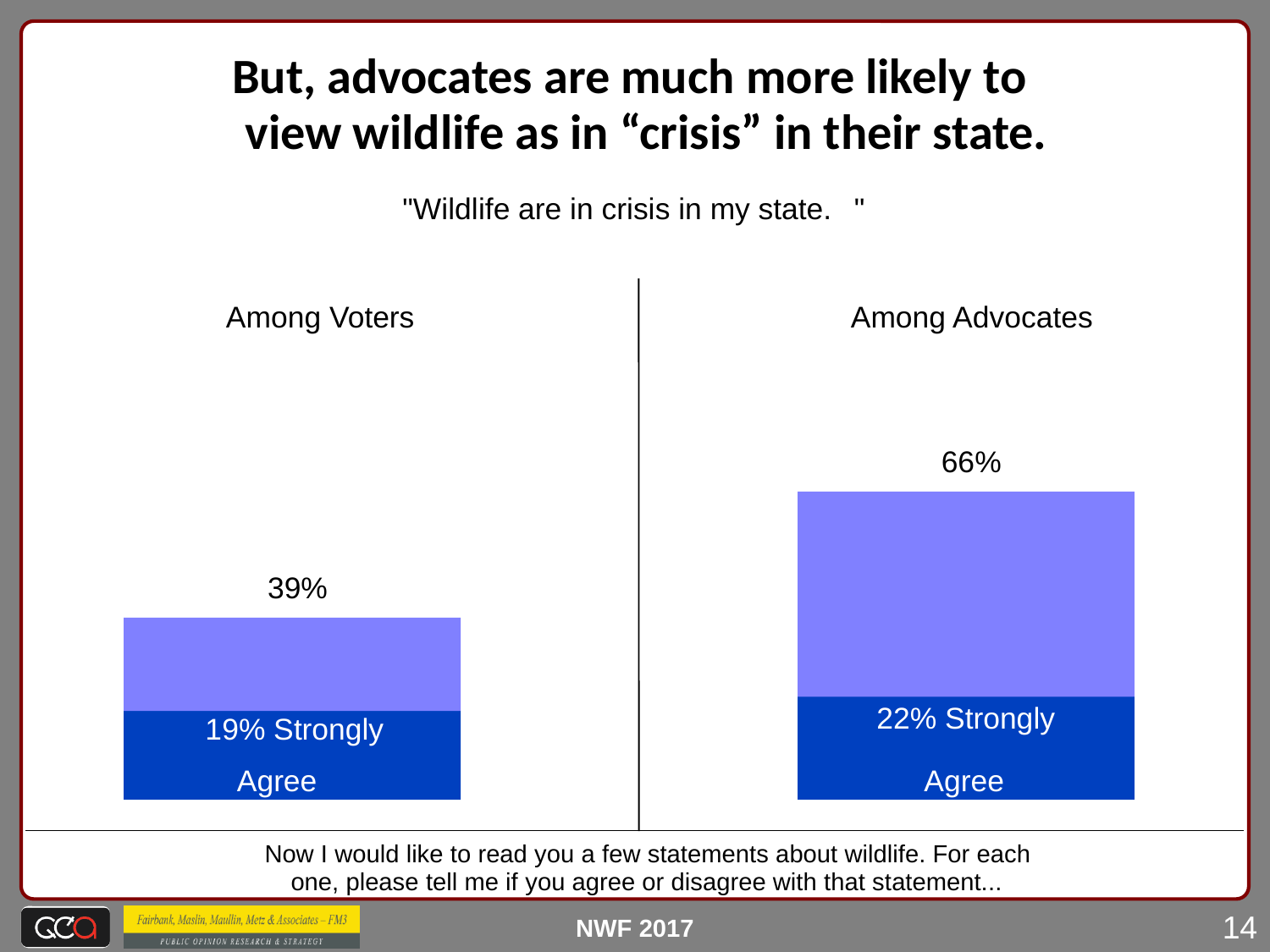

But, advocates are much more likely to
  view wildlife as in “crisis” in their state.
"Wildlife are in crisis in my state.
"

Among Voters
Among Advocates
66%

39%

22% Strongly
19% Strongly

Agree
Agree

Now I would like to read you a few statements about wildlife. For each
one, please tell me if you agree or disagree with that statement...